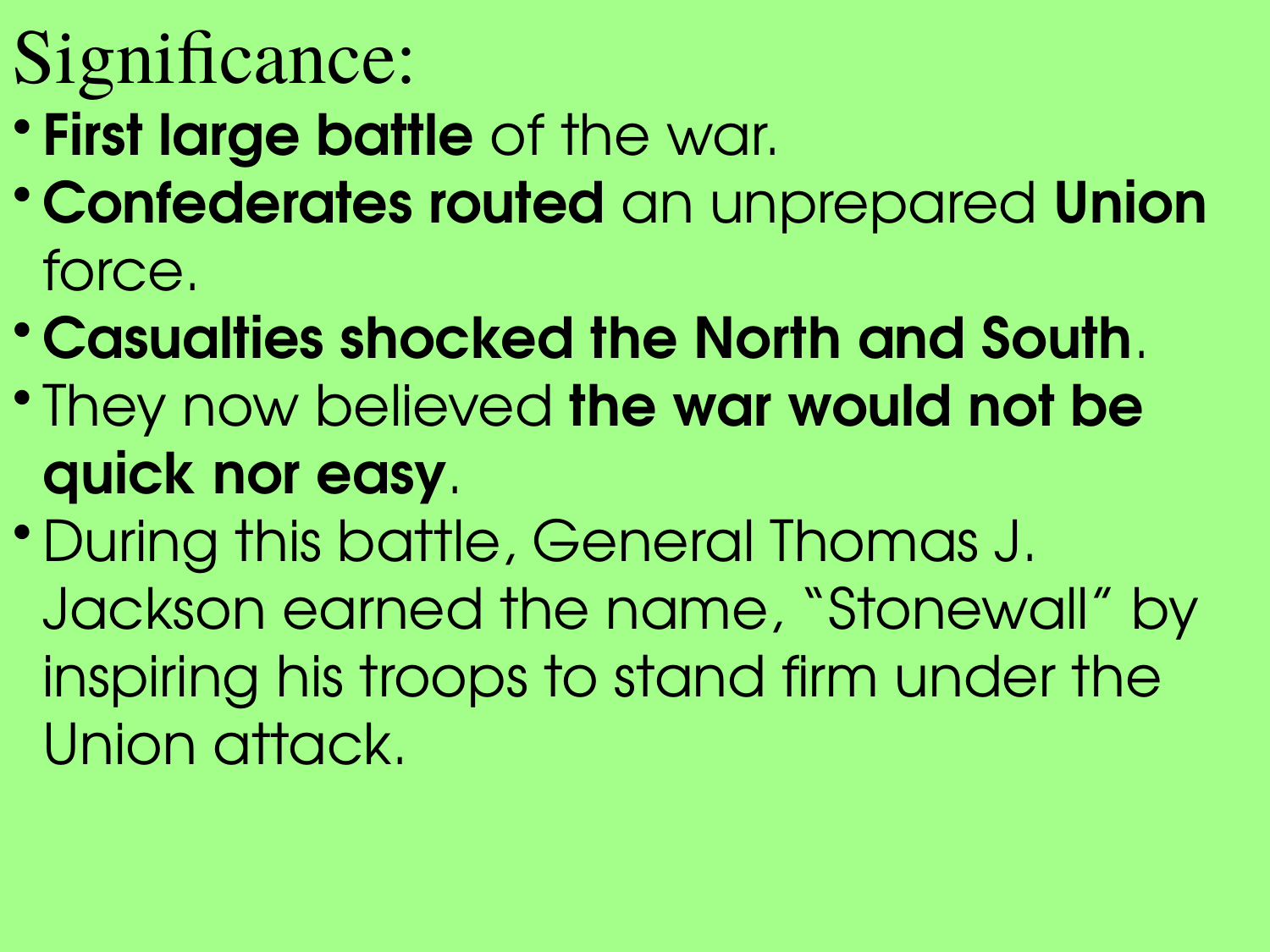

Significance:
First large battle of the war.
Confederates routed an unprepared Union force.
Casualties shocked the North and South.
They now believed the war would not be quick nor easy.
During this battle, General Thomas J. Jackson earned the name, “Stonewall” by inspiring his troops to stand firm under the Union attack.